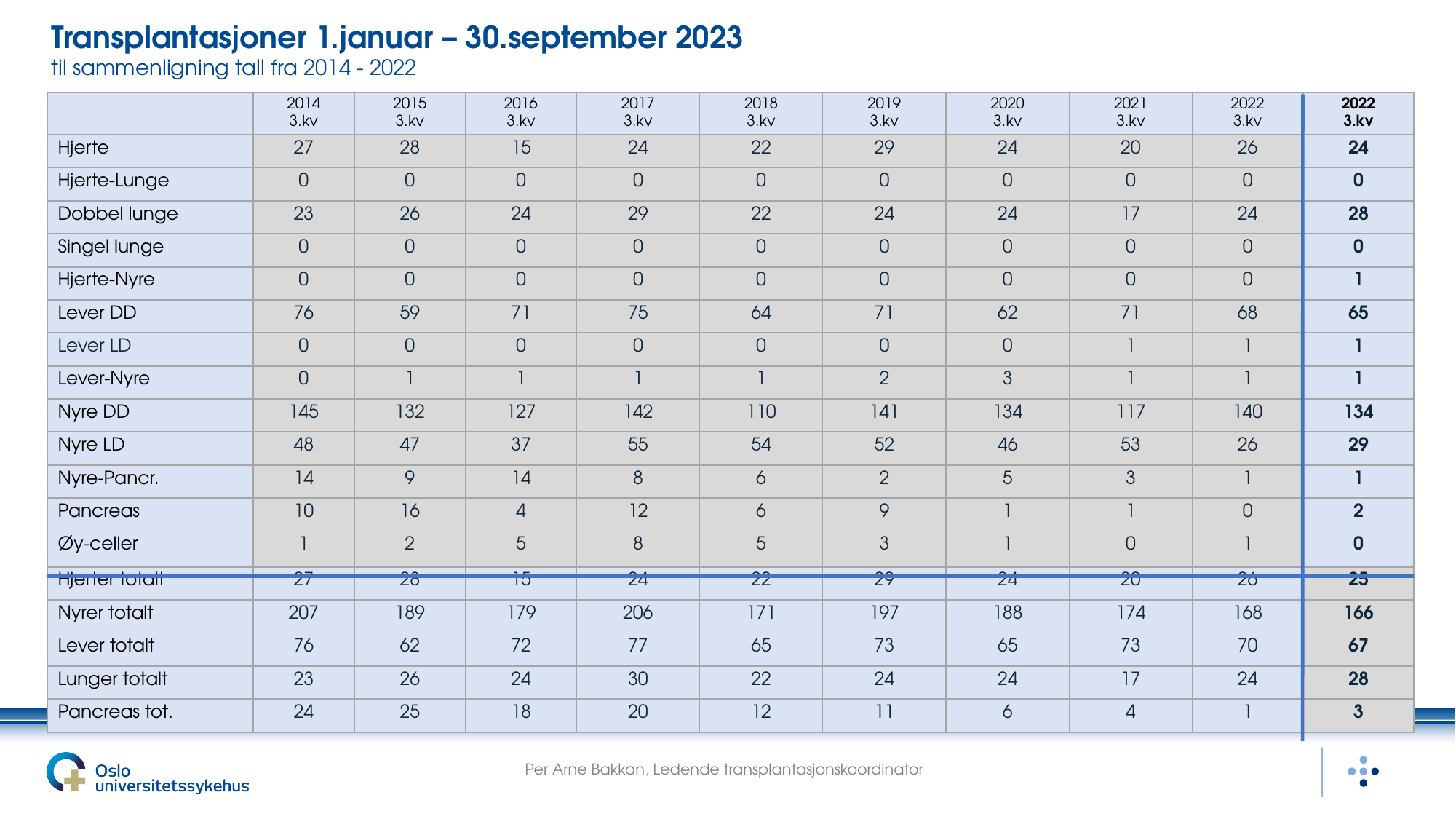

Transplantasjoner 1.januar – 30.september 2023
til sammenligning tall fra 2014 - 2022
|  | 2014 3.kv | 2015 3.kv | 2016 3.kv | 2017 3.kv | 2018 3.kv | 2019 3.kv | 2020 3.kv | 2021 3.kv | 2022 3.kv | 2022 3.kv |
| --- | --- | --- | --- | --- | --- | --- | --- | --- | --- | --- |
| Hjerte | 27 | 28 | 15 | 24 | 22 | 29 | 24 | 20 | 26 | 24 |
| Hjerte-Lunge | 0 | 0 | 0 | 0 | 0 | 0 | 0 | 0 | 0 | 0 |
| Dobbel lunge | 23 | 26 | 24 | 29 | 22 | 24 | 24 | 17 | 24 | 28 |
| Singel lunge | 0 | 0 | 0 | 0 | 0 | 0 | 0 | 0 | 0 | 0 |
| Hjerte-Nyre | 0 | 0 | 0 | 0 | 0 | 0 | 0 | 0 | 0 | 1 |
| Lever DD | 76 | 59 | 71 | 75 | 64 | 71 | 62 | 71 | 68 | 65 |
| Lever LD | 0 | 0 | 0 | 0 | 0 | 0 | 0 | 1 | 1 | 1 |
| Lever-Nyre | 0 | 1 | 1 | 1 | 1 | 2 | 3 | 1 | 1 | 1 |
| Nyre DD | 145 | 132 | 127 | 142 | 110 | 141 | 134 | 117 | 140 | 134 |
| Nyre LD | 48 | 47 | 37 | 55 | 54 | 52 | 46 | 53 | 26 | 29 |
| Nyre-Pancr. | 14 | 9 | 14 | 8 | 6 | 2 | 5 | 3 | 1 | 1 |
| Pancreas | 10 | 16 | 4 | 12 | 6 | 9 | 1 | 1 | 0 | 2 |
| Øy-celler | 1 | 2 | 5 | 8 | 5 | 3 | 1 | 0 | 1 | 0 |
| Hjerter totalt | 27 | 28 | 15 | 24 | 22 | 29 | 24 | 20 | 26 | 25 |
| Nyrer totalt | 207 | 189 | 179 | 206 | 171 | 197 | 188 | 174 | 168 | 166 |
| Lever totalt | 76 | 62 | 72 | 77 | 65 | 73 | 65 | 73 | 70 | 67 |
| Lunger totalt | 23 | 26 | 24 | 30 | 22 | 24 | 24 | 17 | 24 | 28 |
| Pancreas tot. | 24 | 25 | 18 | 20 | 12 | 11 | 6 | 4 | 1 | 3 |
Per Arne Bakkan, Ledende transplantasjonskoordinator